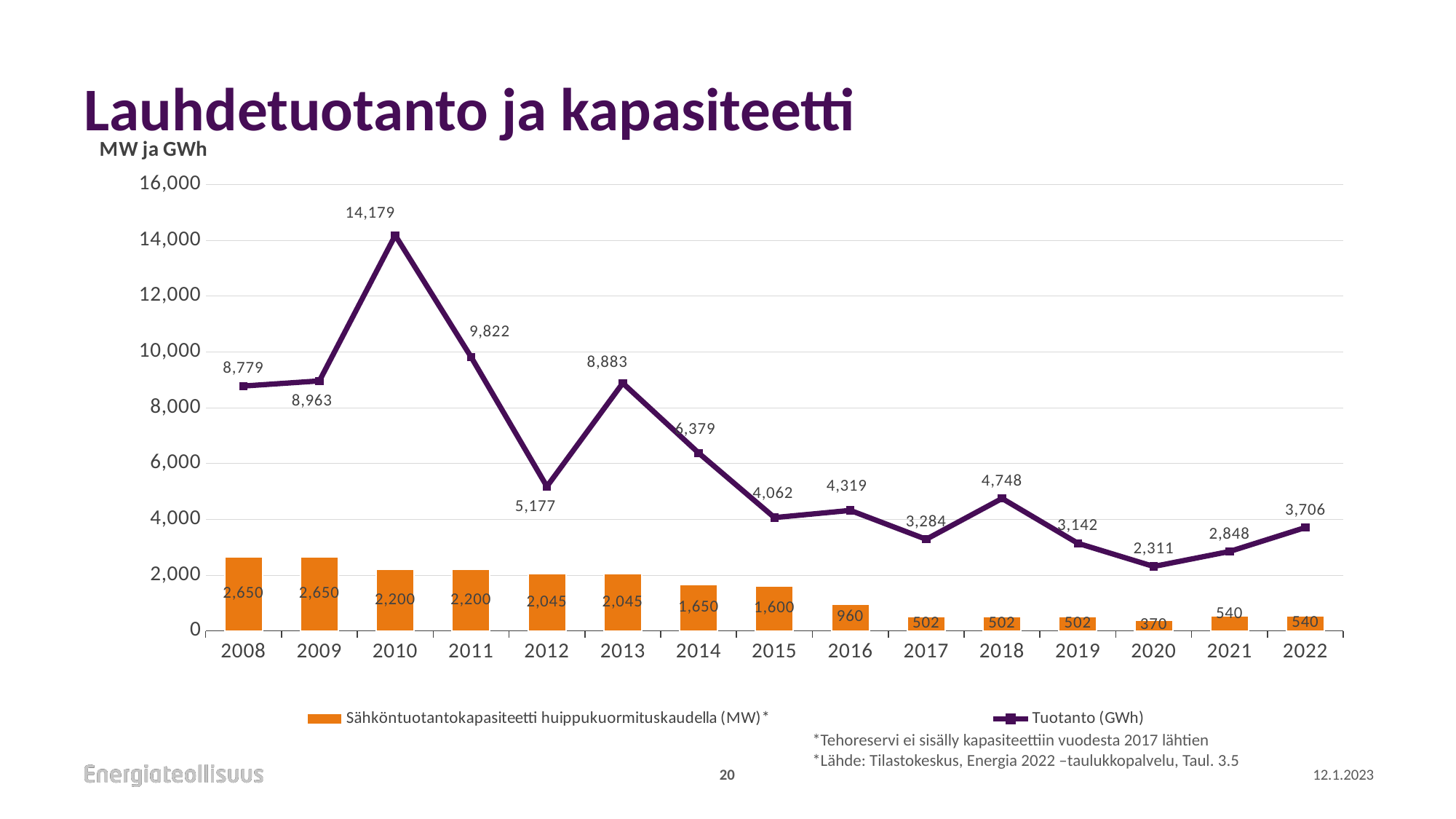

# Lauhdetuotanto ja kapasiteetti

### Chart

| Category |  |  |
|---|---|---|
| 2008 | 2650.0 | 8779.0 |
| 2009 | 2650.0 | 8963.0 |
| 2010 | 2200.0 | 14179.0 |
| 2011 | 2200.0 | 9822.0 |
| 2012 | 2045.0 | 5177.0 |
| 2013 | 2045.0 | 8883.0 |
| 2014 | 1650.0 | 6379.0 |
| 2015 | 1600.0 | 4062.0 |
| 2016 | 960.0 | 4319.0 |
| 2017 | 502.0 | 3283.907872006035 |
| 2018 | 502.0 | 4748.029158100713 |
| 2019 | 502.0 | 3141.5234160841032 |
| 2020 | 370.0 | 2311.0760604387197 |
| 2021 | 540.0 | 2847.586498601436 |
| 2022 | 540.0 | 3706.0 |
*Tehoreservi ei sisälly kapasiteettiin vuodesta 2017 lähtien
*Lähde: Tilastokeskus, Energia 2022 –taulukkopalvelu, Taul. 3.5
20
12.1.2023